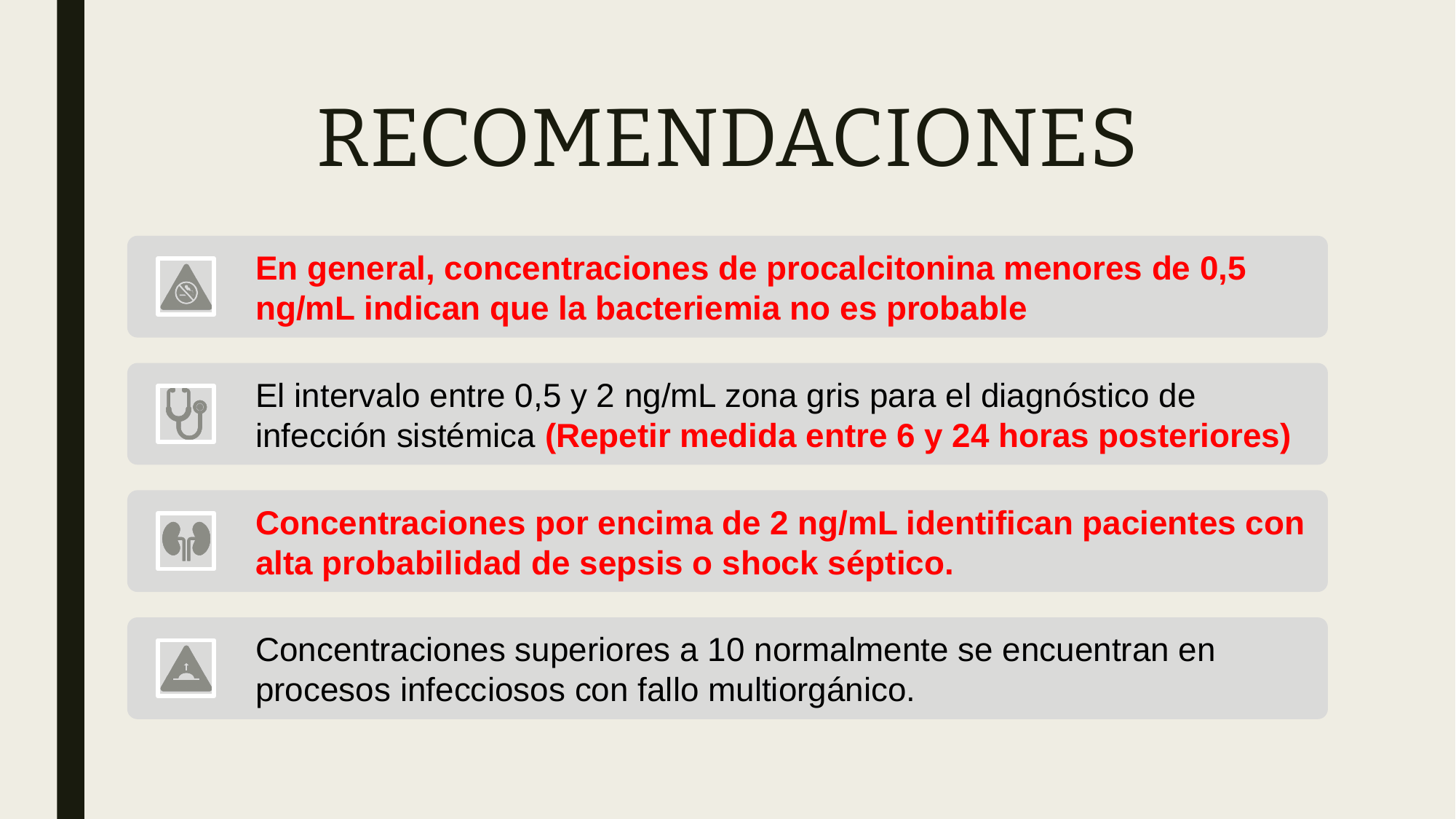

Recomendaciones
En general, concentraciones de procalcitonina menores de 0,5 ng/mL indican que la bacteriemia no es probable
El intervalo entre 0,5 y 2 ng/mL zona gris para el diagnóstico de infección sistémica (Repetir medida entre 6 y 24 horas posteriores)
Concentraciones por encima de 2 ng/mL identifican pacientes con alta probabilidad de sepsis o shock séptico.
Concentraciones superiores a 10 normalmente se encuentran en procesos infecciosos con fallo multiorgánico.